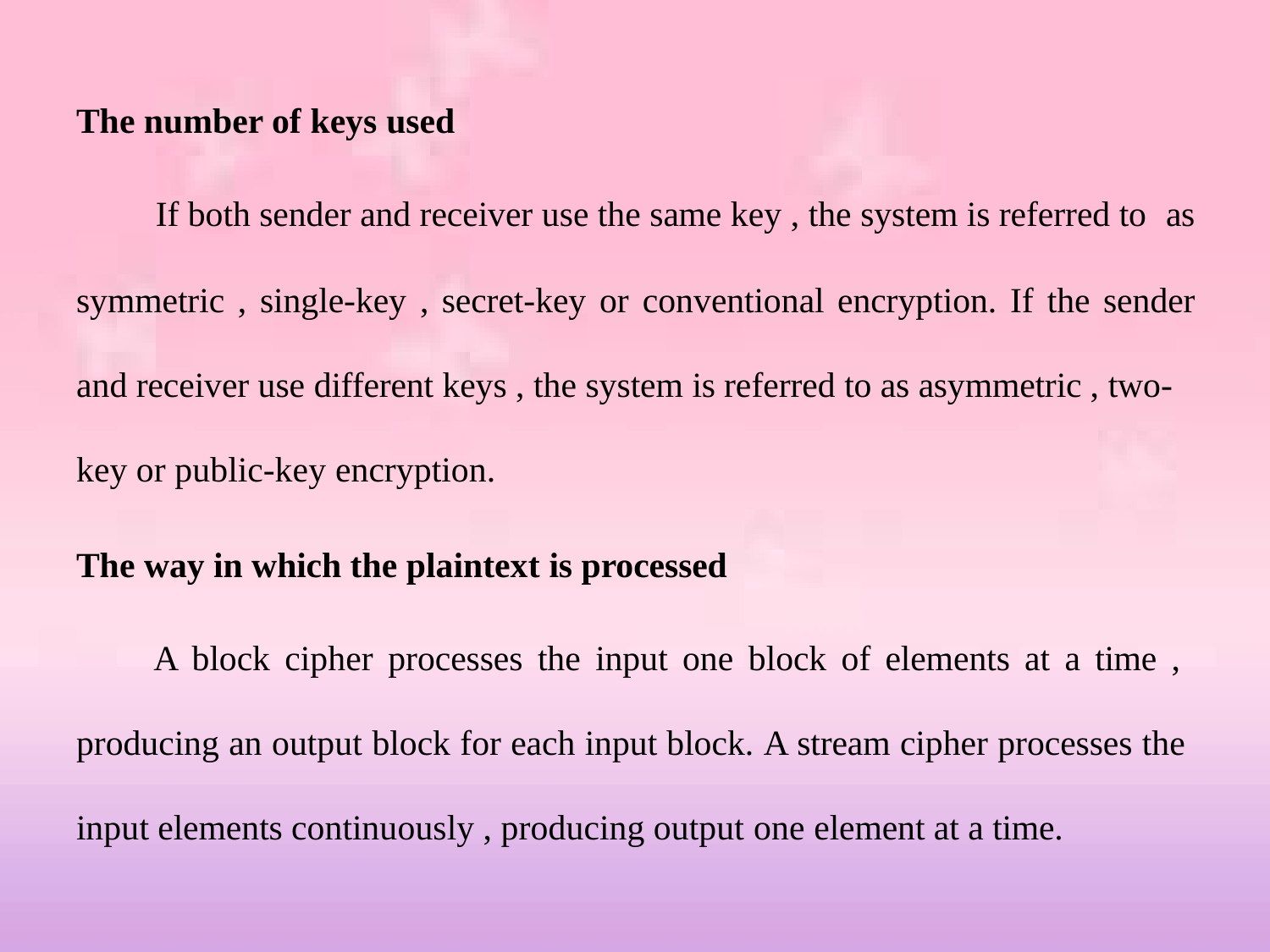

# The number of keys used
If both sender and receiver use the same key , the system is referred to  as

symmetric , single-key , secret-key or conventional encryption. If the sender
and receiver use different keys , the system is referred to as asymmetric , two-  key or public-key encryption.

The way in which the plaintext is processed
A block cipher processes the input one block of elements at a time ,  producing an output block for each input block. A stream cipher processes the  input elements continuously , producing output one element at a time.